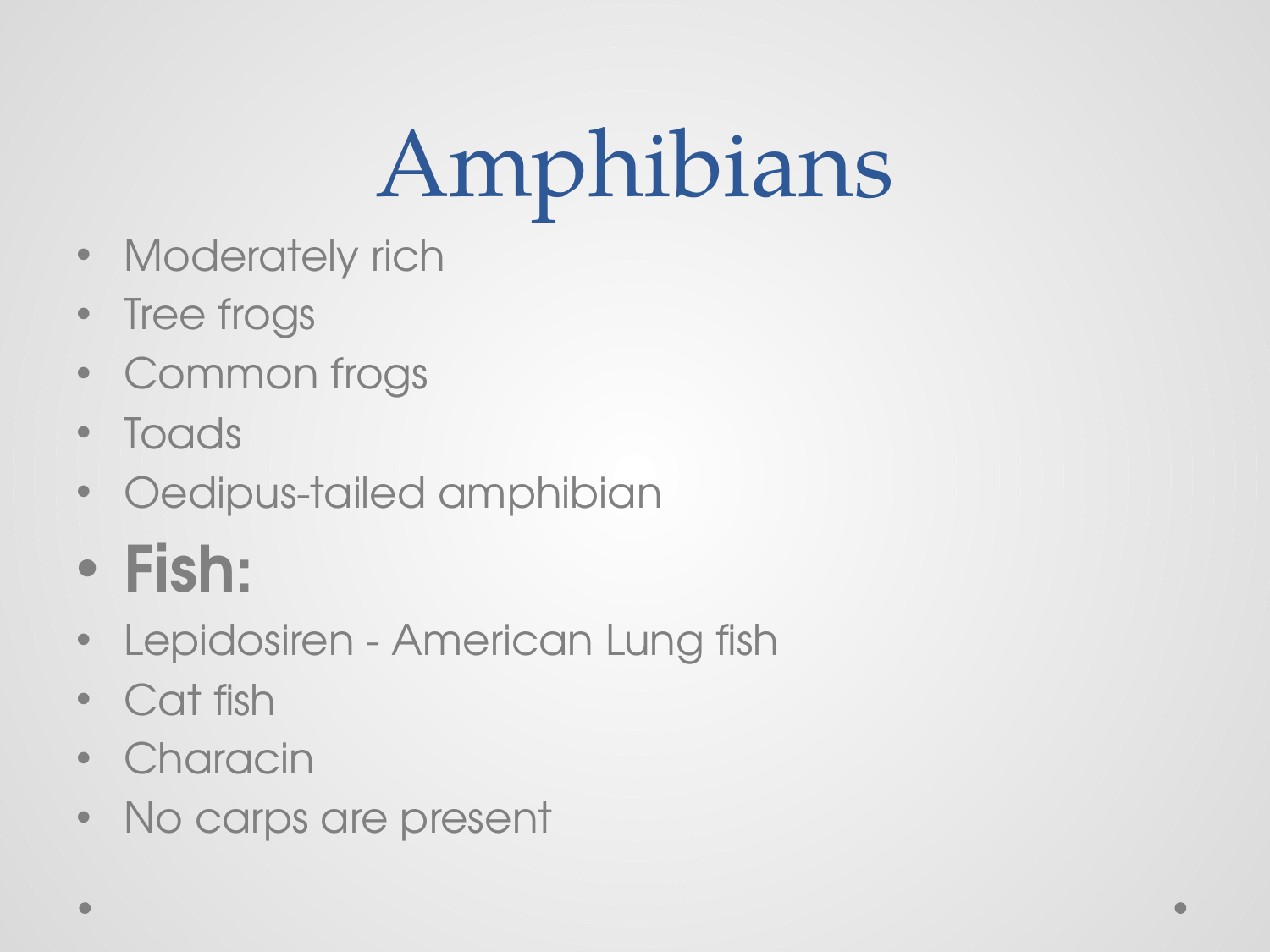

# Amphibians
Moderately rich
Tree frogs
Common frogs
Toads
Oedipus-tailed amphibian
Fish:
Lepidosiren - American Lung fish
Cat fish
Characin
No carps are present